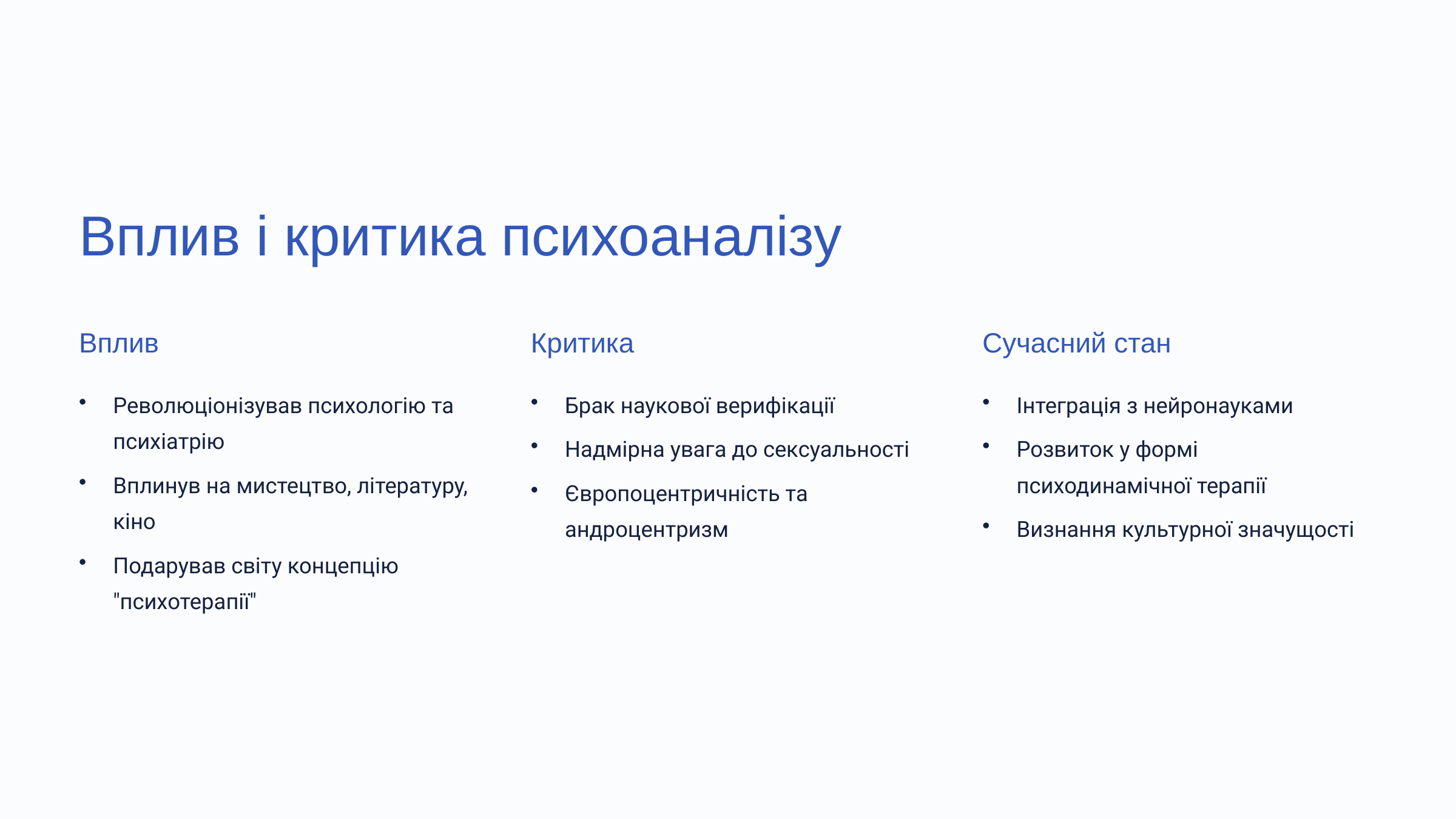

Вплив і критика психоаналізу
Вплив
Критика
Сучасний стан
Революціонізував психологію та психіатрію
Брак наукової верифікації
Інтеграція з нейронауками
Надмірна увага до сексуальності
Розвиток у формі психодинамічної терапії
Вплинув на мистецтво, літературу, кіно
Європоцентричність та андроцентризм
Визнання культурної значущості
Подарував світу концепцію "психотерапії"